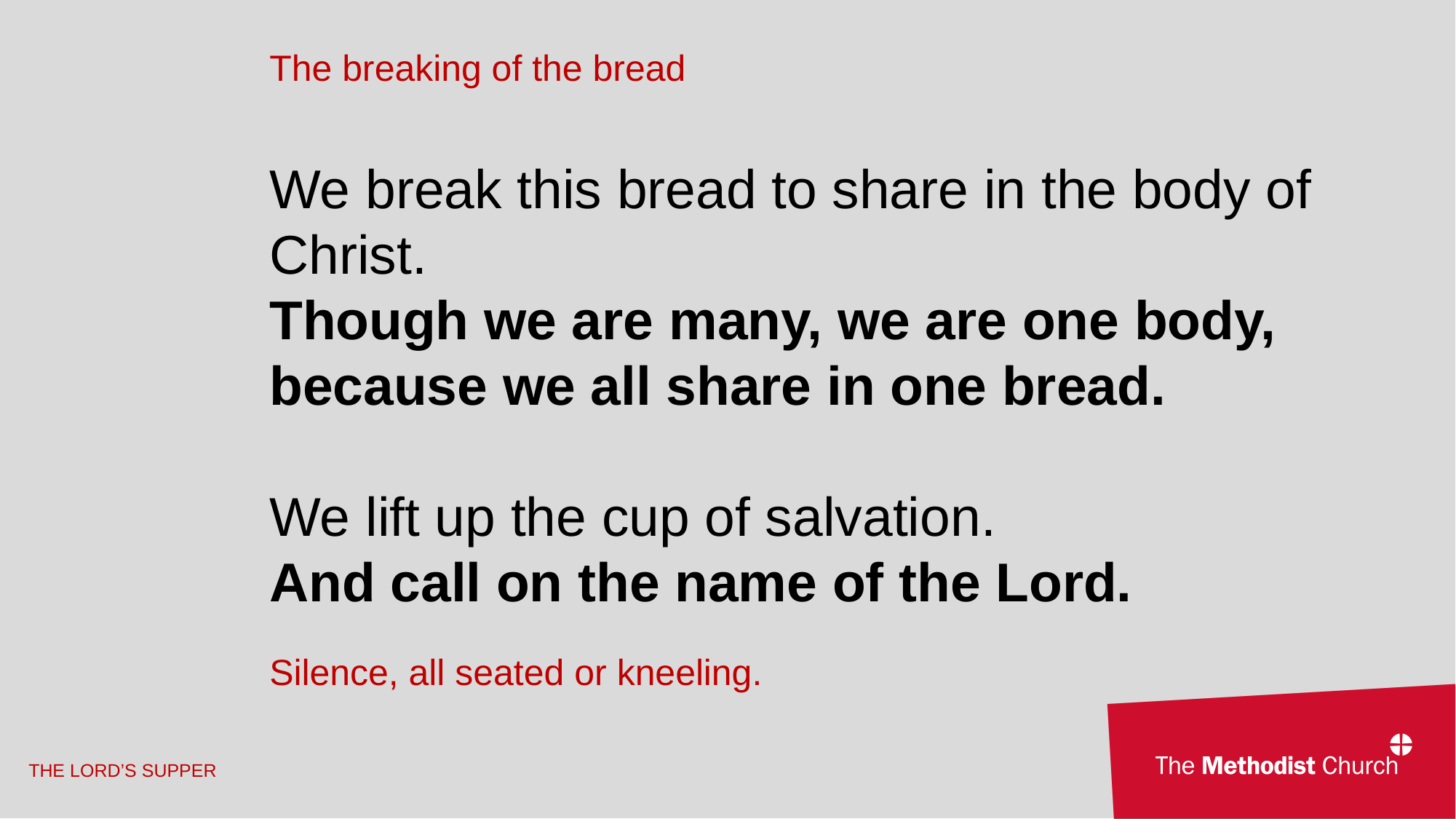

The breaking of the bread

We break this bread to share in the body of Christ.
Though we are many, we are one body, because we all share in one bread.

We lift up the cup of salvation.
And call on the name of the Lord.

Silence, all seated or kneeling.